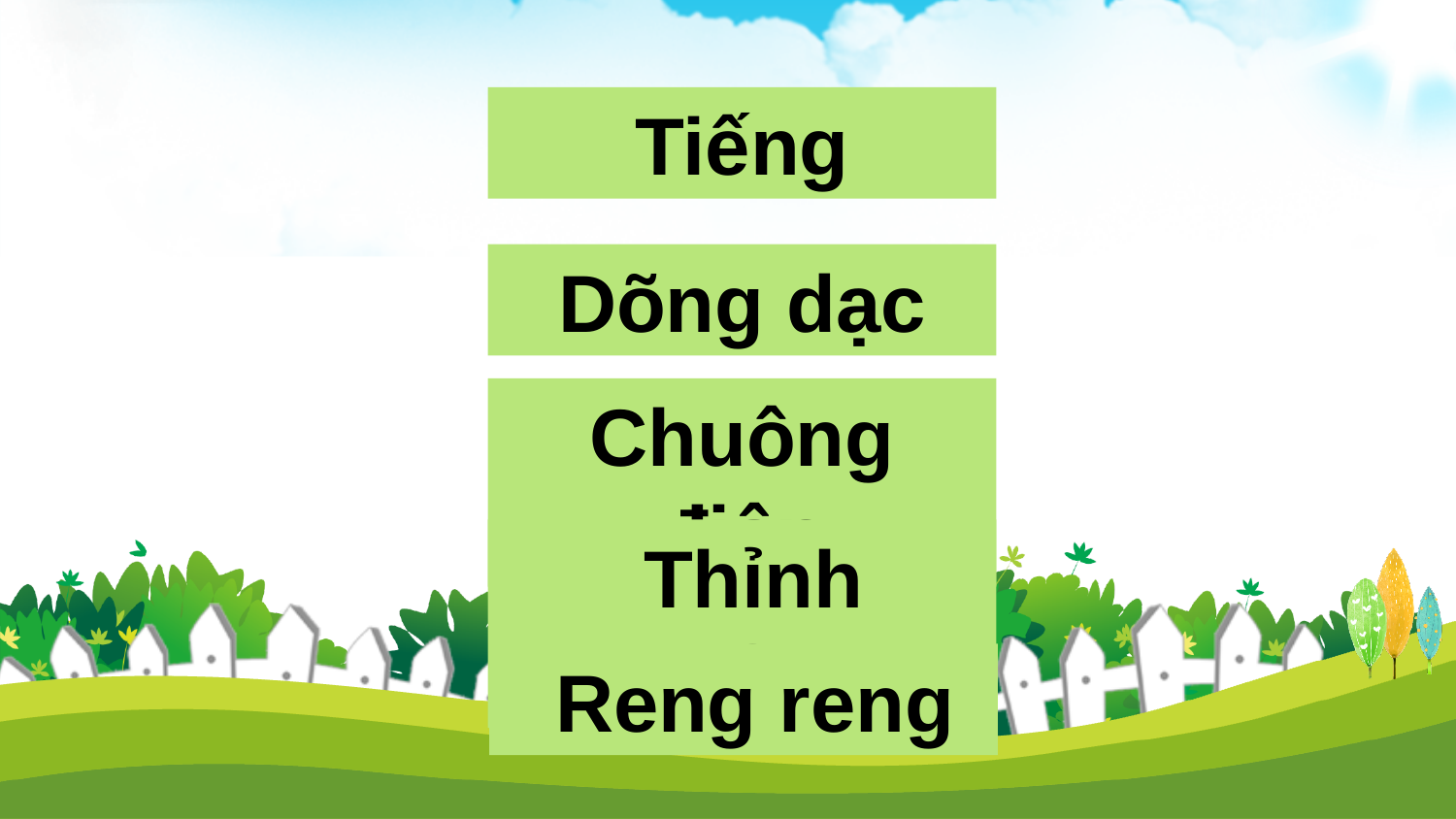

Tiếng
 Dõng dạc
Chuông điện
 Thỉnh thoảng
 Reng reng